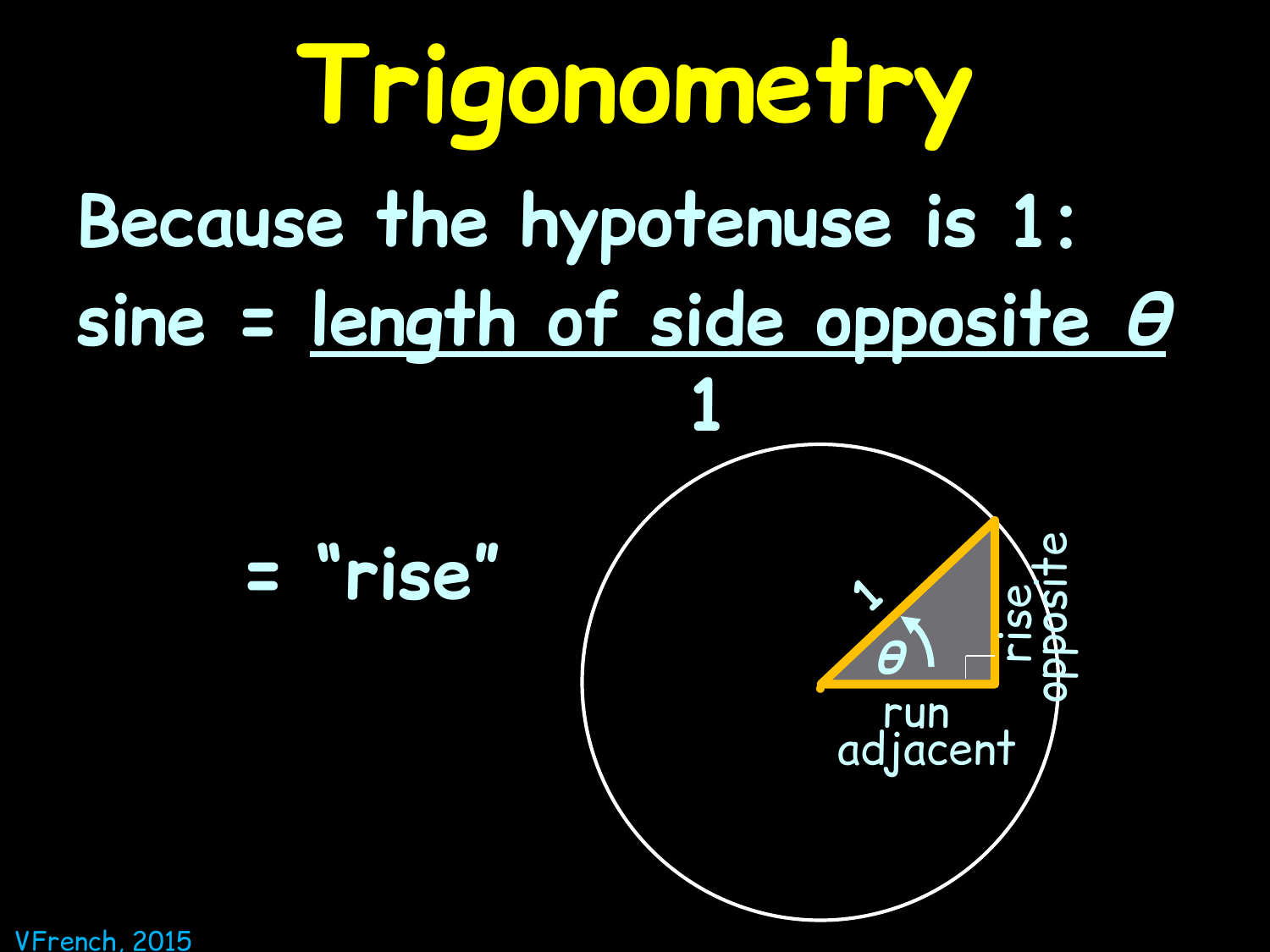

# Trigonometry
Because the hypotenuse is 1:
sine = length of side opposite θ
                    1

	  = “rise”

.

θ

1
opposite
rise
run
adjacent
VFrench, 2015